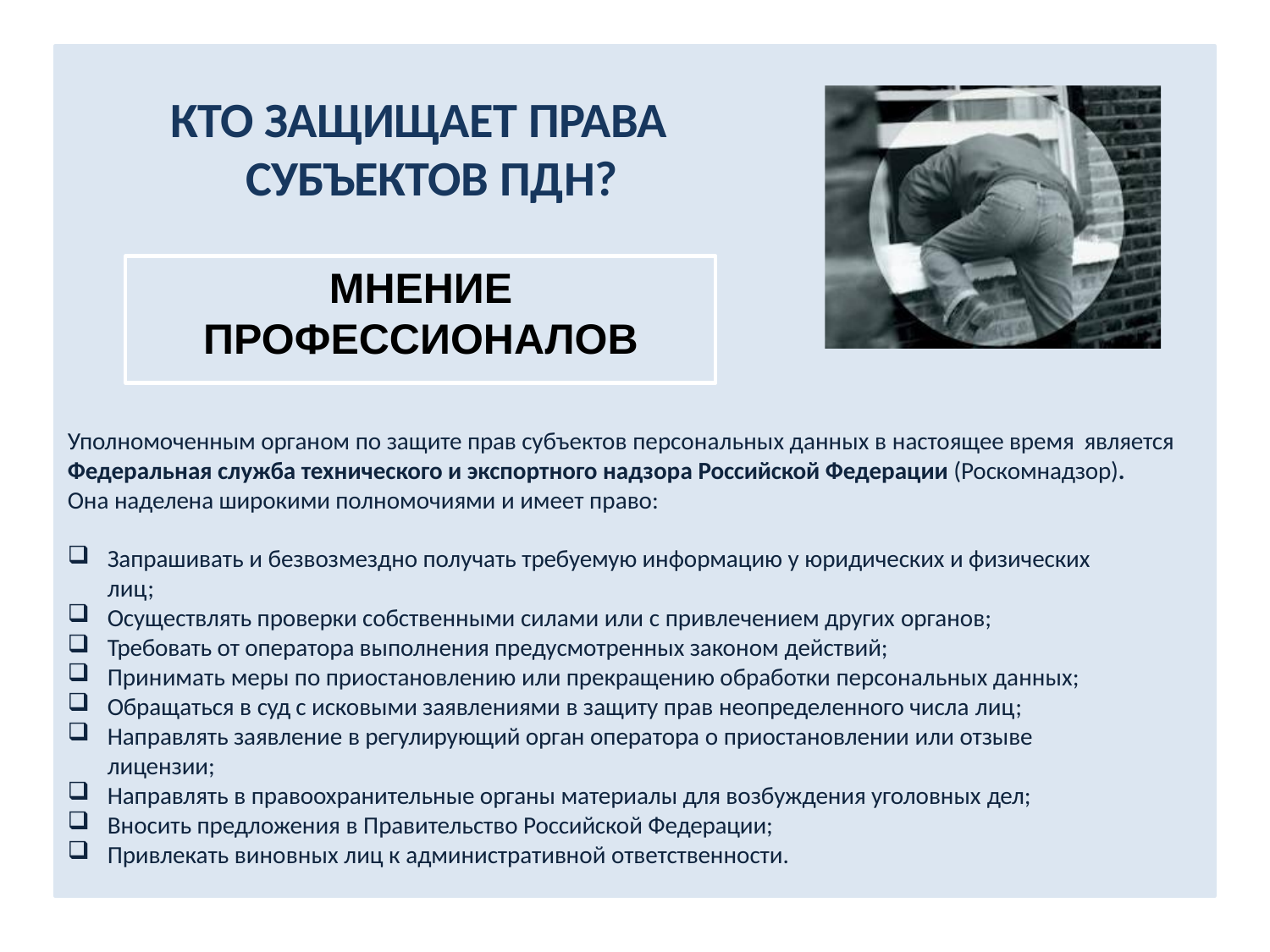

# КТО ЗАЩИЩАЕТ ПРАВА  СУБЪЕКТОВ ПДН?

МНЕНИЕ
ПРОФЕССИОНАЛОВ
Уполномоченным органом по защите прав субъектов персональных данных в настоящее время является
Федеральная служба технического и экспортного надзора Российской Федерации (Роскомнадзор).  Она наделена широкими полномочиями и имеет право:

Запрашивать и безвозмездно получать требуемую информацию у юридических и физических лиц;
Осуществлять проверки собственными силами или с привлечением других органов;
Требовать от оператора выполнения предусмотренных законом действий;
Принимать меры по приостановлению или прекращению обработки персональных данных;
Обращаться в суд с исковыми заявлениями в защиту прав неопределенного числа лиц;
Направлять заявление в регулирующий орган оператора о приостановлении или отзыве лицензии;
Направлять в правоохранительные органы материалы для возбуждения уголовных дел;
Вносить предложения в Правительство Российской Федерации;
Привлекать виновных лиц к административной ответственности.